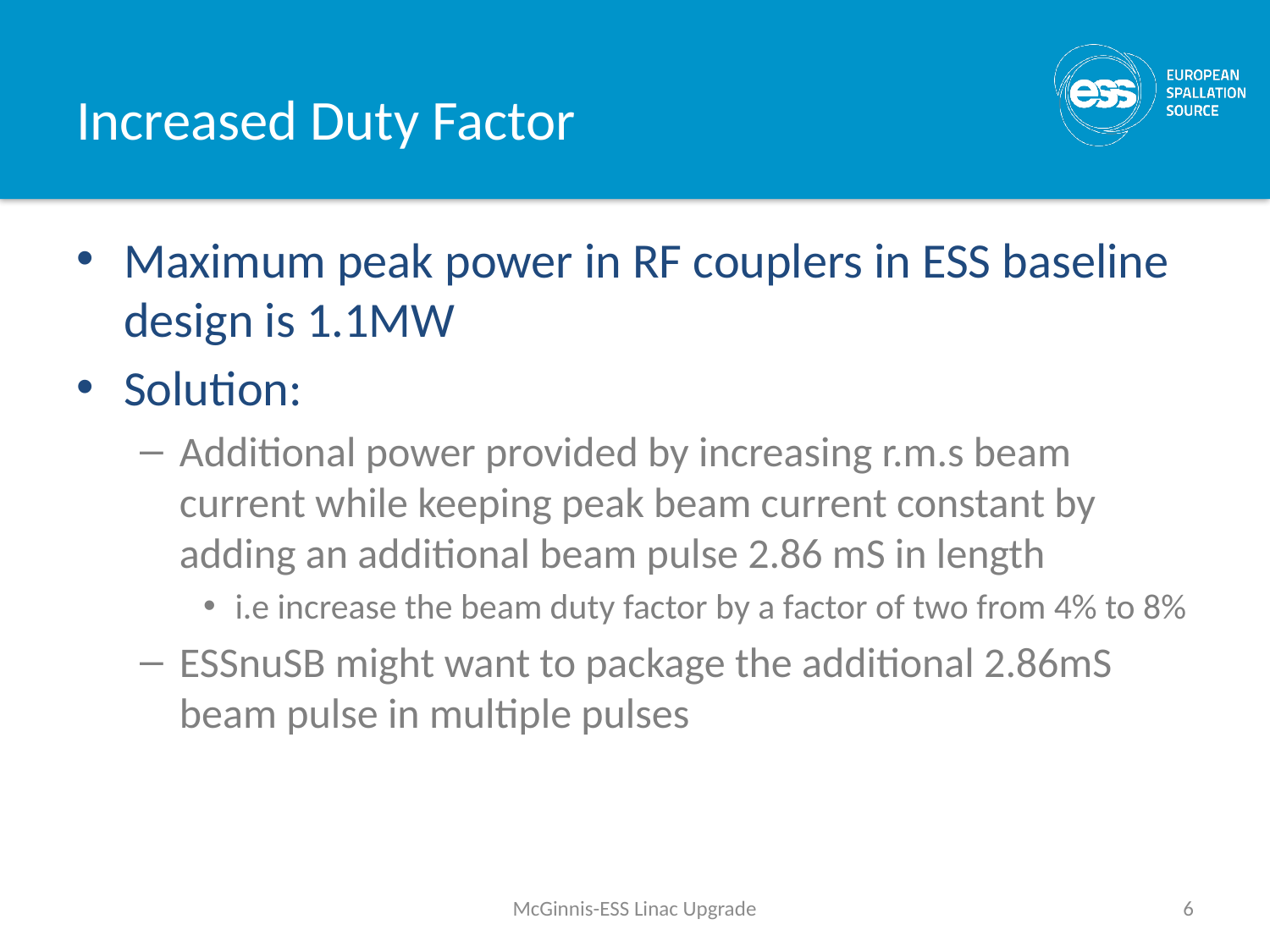

# Increased Duty Factor
Maximum peak power in RF couplers in ESS baseline design is 1.1MW
Solution:
Additional power provided by increasing r.m.s beam current while keeping peak beam current constant by adding an additional beam pulse 2.86 mS in length
i.e increase the beam duty factor by a factor of two from 4% to 8%
ESSnuSB might want to package the additional 2.86mS beam pulse in multiple pulses

McGinnis-ESS Linac Upgrade
6